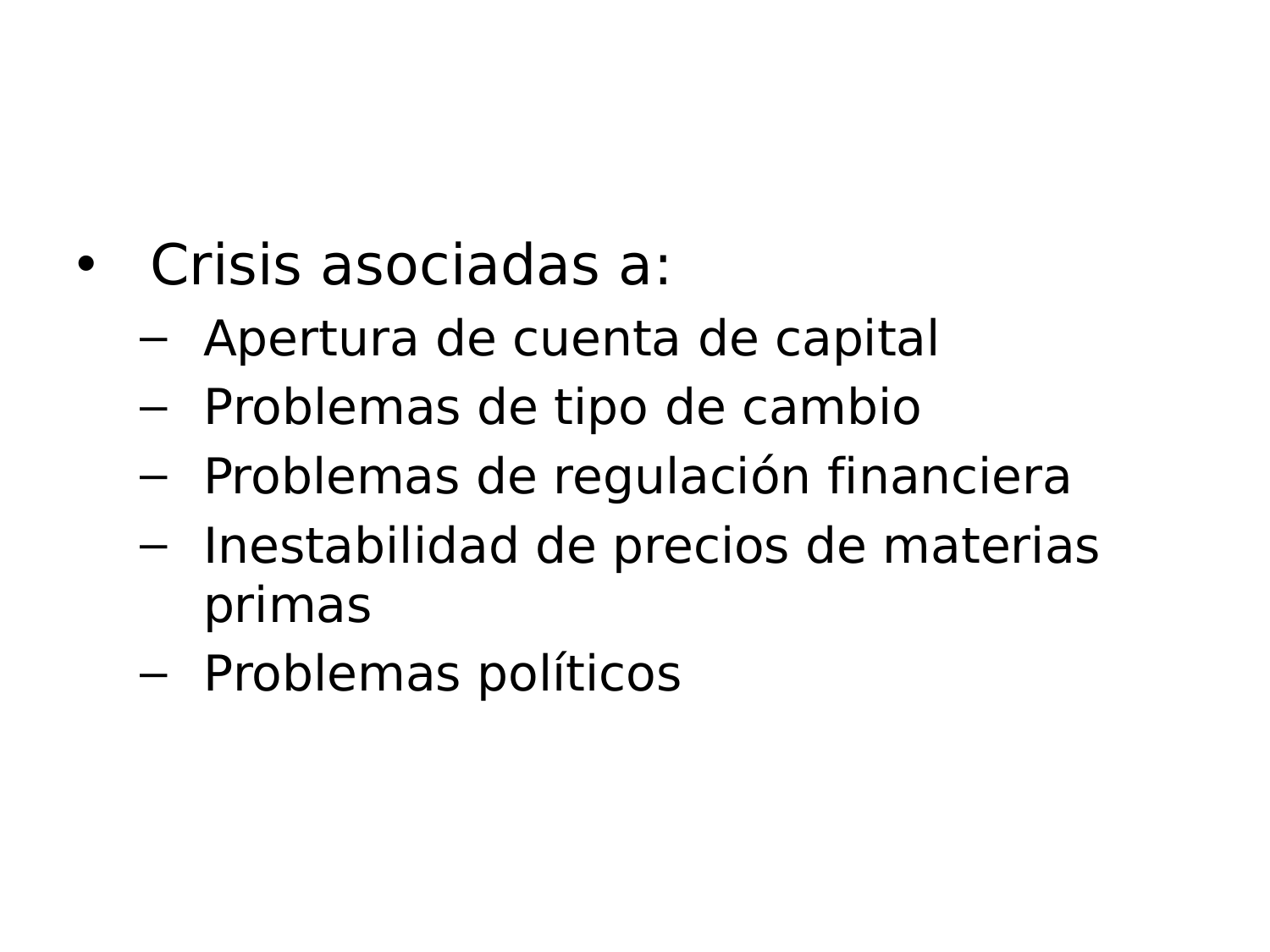

Crisis asociadas a:
Apertura de cuenta de capital
Problemas de tipo de cambio
Problemas de regulación financiera
Inestabilidad de precios de materias primas
Problemas políticos